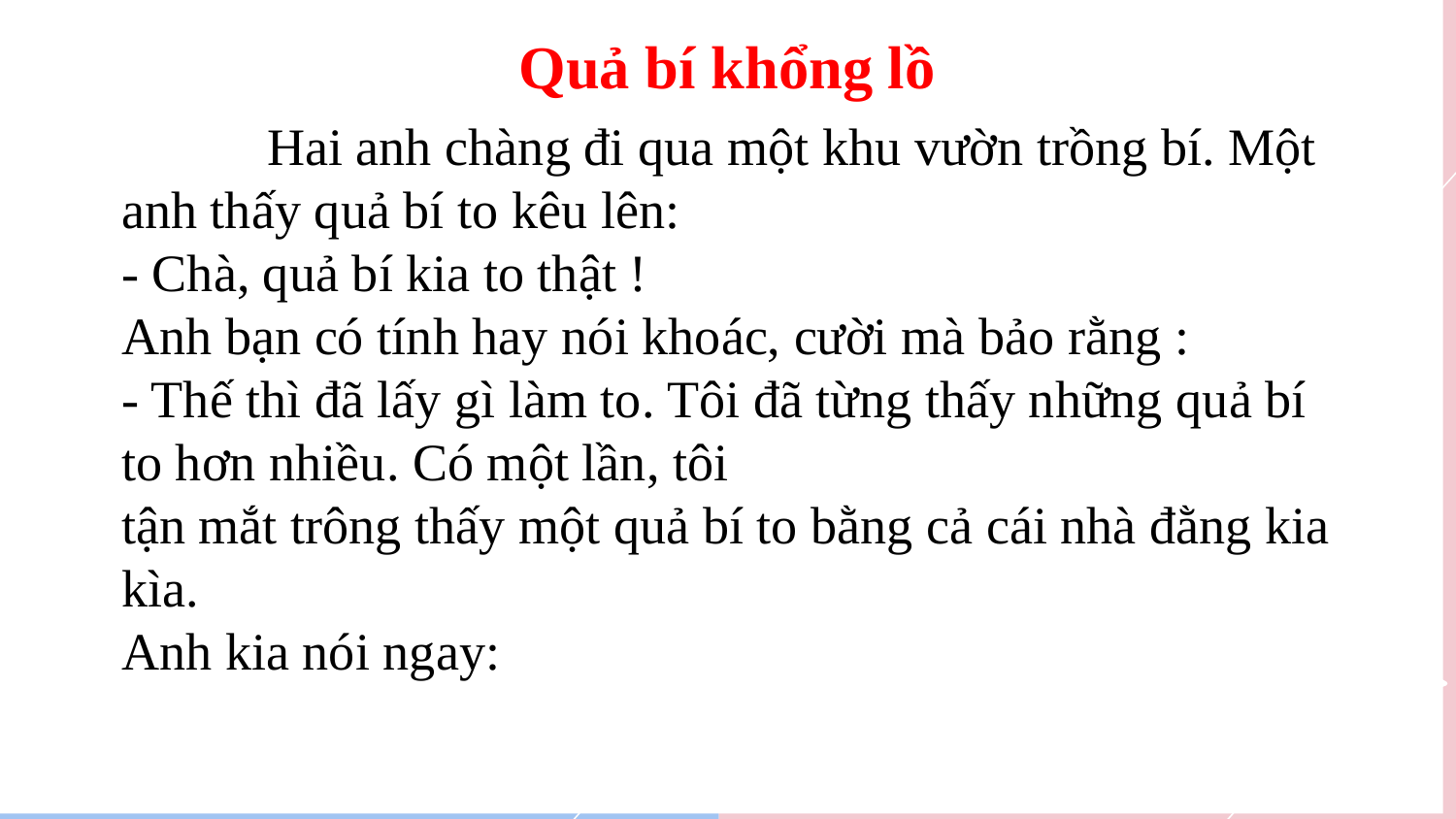

Quả bí khổng lồ
	Hai anh chàng đi qua một khu vườn trồng bí. Một anh thấy quả bí to kêu lên:
- Chà, quả bí kia to thật !
Anh bạn có tính hay nói khoác, cười mà bảo rằng :
- Thế thì đã lấy gì làm to. Tôi đã từng thấy những quả bí to hơn nhiều. Có một lần, tôi 
tận mắt trông thấy một quả bí to bằng cả cái nhà đằng kia kìa.
Anh kia nói ngay: